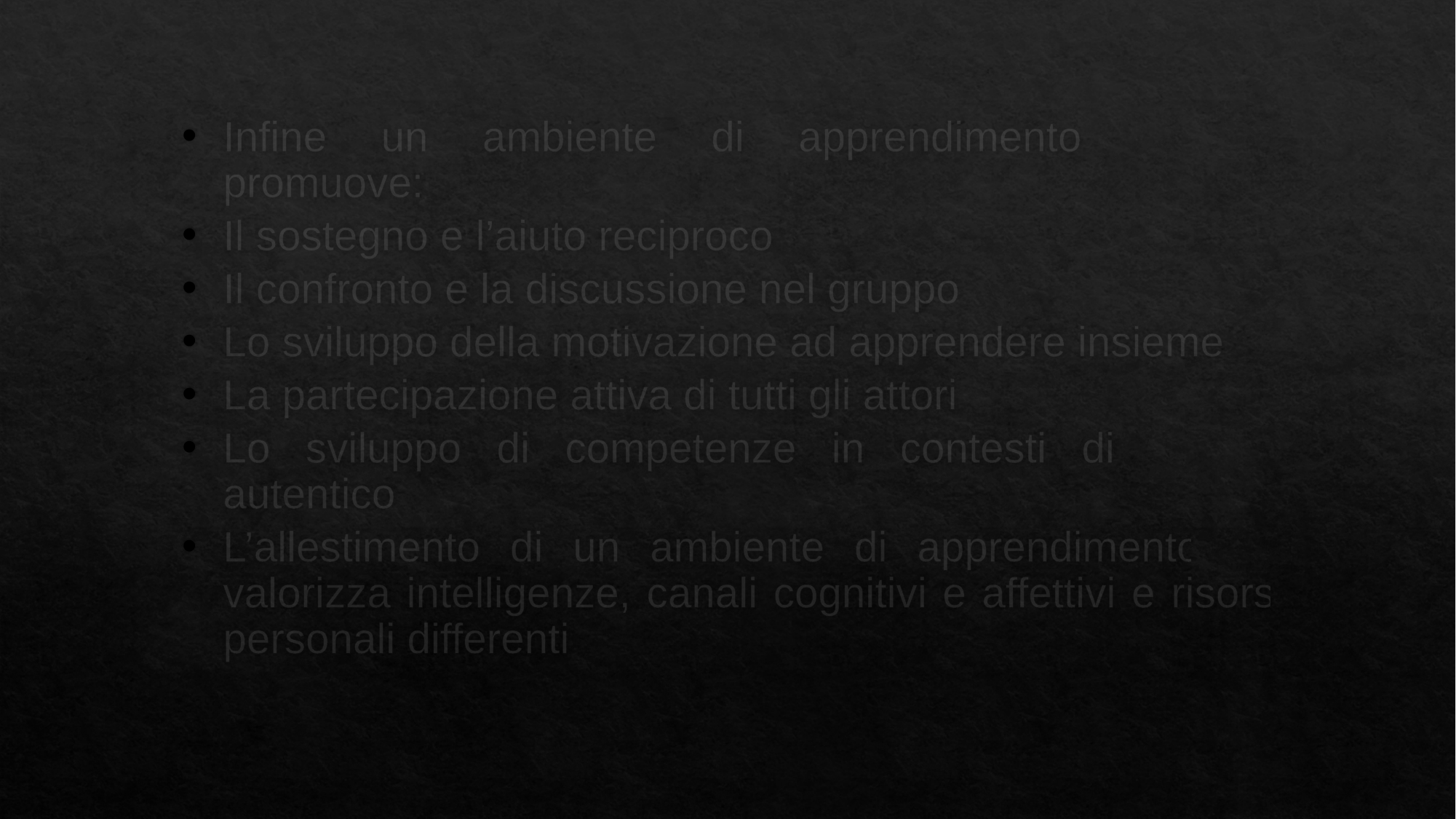

Infine un ambiente di apprendimento inclusivo promuove:
Il sostegno e l’aiuto reciproco
Il confronto e la discussione nel gruppo
Lo sviluppo della motivazione ad apprendere insieme
La partecipazione attiva di tutti gli attori
Lo sviluppo di competenze in contesti di compito autentico
L’allestimento di un ambiente di apprendimento che valorizza intelligenze, canali cognitivi e affettivi e risorse personali differenti